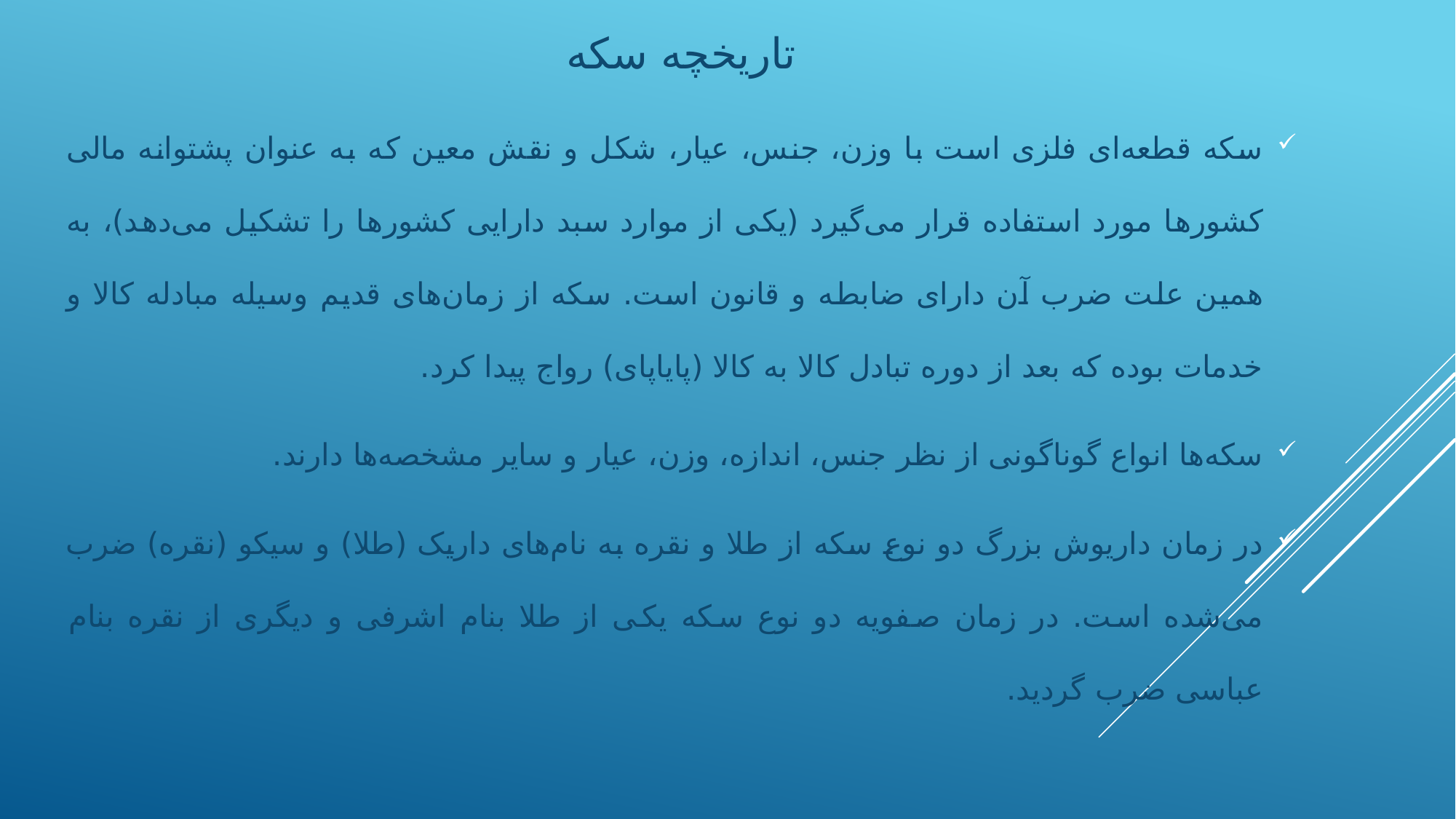

تاريخچه سکه
سکه قطعه‌ای فلزی است با وزن، جنس، عیار، شکل و نقش معین که به عنوان پشتوانه مالی کشورها مورد استفاده قرار می‌گیرد (یکی از موارد سبد دارایی‌ کشورها را تشکیل می‌دهد)، به همین علت ضرب آن دارای ضابطه و قانون است. سکه از زمان‌های قدیم وسیله مبادله کالا و خدمات بوده که بعد از دوره تبادل کالا به کالا (پایاپای) رواج پیدا کرد.
سکه‌ها انواع گوناگونی از نظر جنس، اندازه، وزن، عیار و سایر مشخصه‌ها دارند.
در زمان داریوش بزرگ دو نوع سکه از طلا و نقره به نام‌های داریک (طلا) و سیکو (نقره) ضرب می‌شده است. در زمان صفویه دو نوع سکه یکی از طلا بنام اشرفی و دیگری از نقره بنام عباسی ضرب گردید.